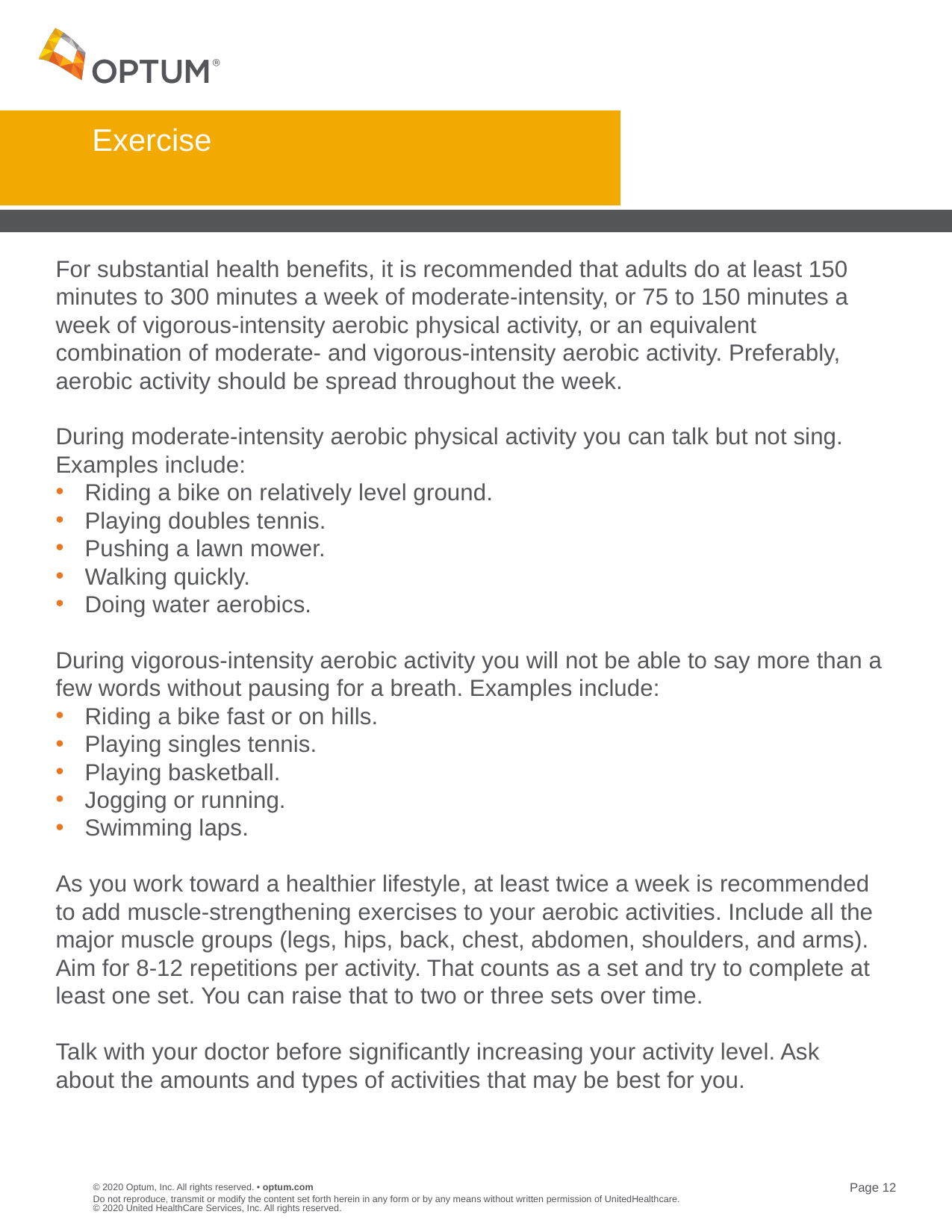

# Exercise
For substantial health benefits, it is recommended that adults do at least 150 minutes to 300 minutes a week of moderate-intensity, or 75 to 150 minutes a week of vigorous-intensity aerobic physical activity, or an equivalent combination of moderate- and vigorous-intensity aerobic activity. Preferably, aerobic activity should be spread throughout the week.

During moderate-intensity aerobic physical activity you can talk but not sing. Examples include:
Riding a bike on relatively level ground.
Playing doubles tennis.
Pushing a lawn mower.
Walking quickly.
Doing water aerobics.

During vigorous-intensity aerobic activity you will not be able to say more than a few words without pausing for a breath. Examples include:
Riding a bike fast or on hills.
Playing singles tennis.
Playing basketball.
Jogging or running.
Swimming laps.

As you work toward a healthier lifestyle, at least twice a week is recommended to add muscle-strengthening exercises to your aerobic activities. Include all the major muscle groups (legs, hips, back, chest, abdomen, shoulders, and arms). Aim for 8-12 repetitions per activity. That counts as a set and try to complete at least one set. You can raise that to two or three sets over time.

Talk with your doctor before significantly increasing your activity level. Ask about the amounts and types of activities that may be best for you.

Do not reproduce, transmit or modify the content set forth herein in any form or by any means without written permission of UnitedHealthcare. © 2020 United HealthCare Services, Inc. All rights reserved.